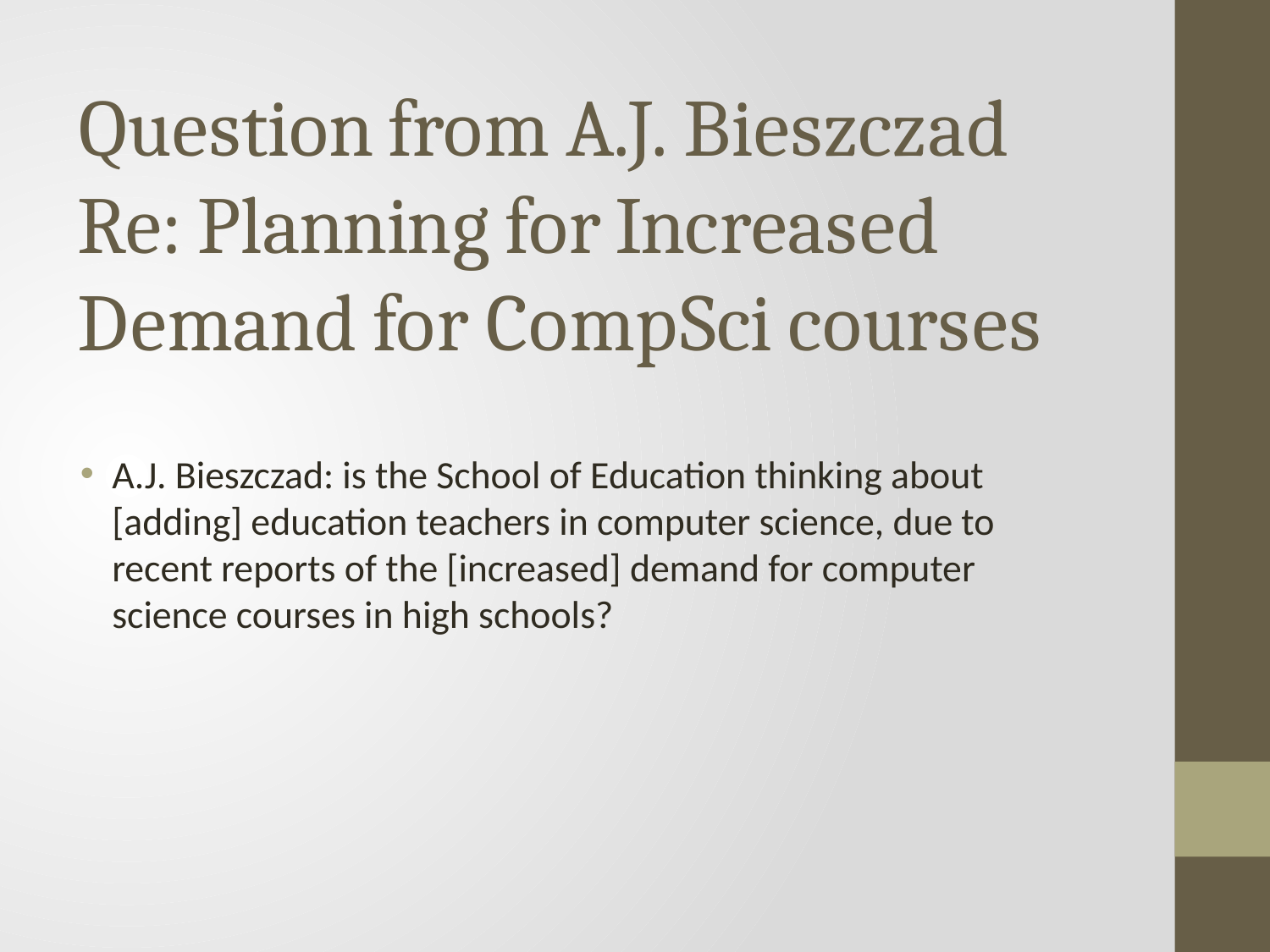

# Question from A.J. Bieszczad Re: Planning for Increased Demand for CompSci courses
A.J. Bieszczad: is the School of Education thinking about [adding] education teachers in computer science, due to recent reports of the [increased] demand for computer science courses in high schools?